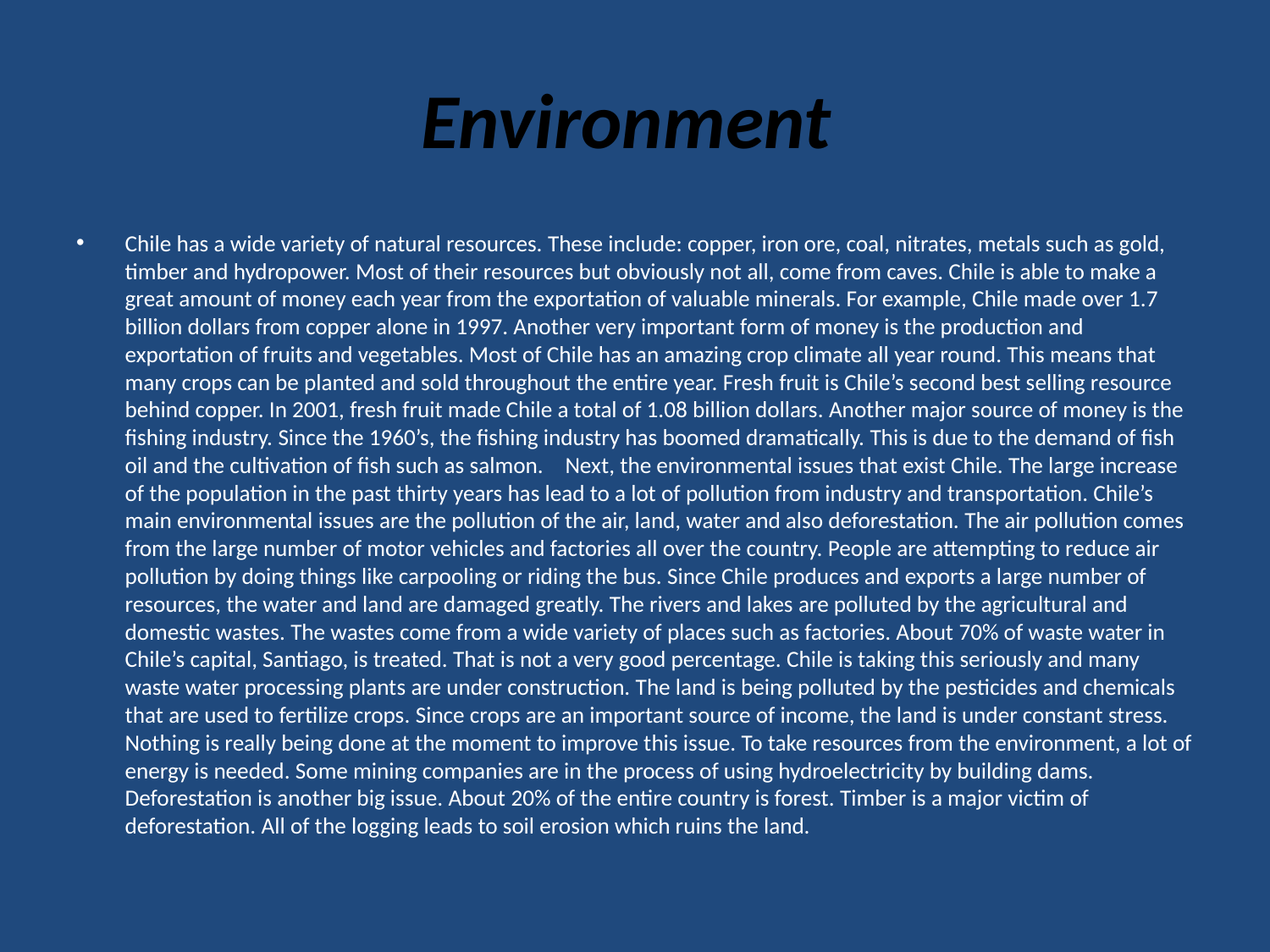

# Environment
Chile has a wide variety of natural resources. These include: copper, iron ore, coal, nitrates, metals such as gold, timber and hydropower. Most of their resources but obviously not all, come from caves. Chile is able to make a great amount of money each year from the exportation of valuable minerals. For example, Chile made over 1.7 billion dollars from copper alone in 1997. Another very important form of money is the production and exportation of fruits and vegetables. Most of Chile has an amazing crop climate all year round. This means that many crops can be planted and sold throughout the entire year. Fresh fruit is Chile’s second best selling resource behind copper. In 2001, fresh fruit made Chile a total of 1.08 billion dollars. Another major source of money is the fishing industry. Since the 1960’s, the fishing industry has boomed dramatically. This is due to the demand of fish oil and the cultivation of fish such as salmon.    Next, the environmental issues that exist Chile. The large increase of the population in the past thirty years has lead to a lot of pollution from industry and transportation. Chile’s main environmental issues are the pollution of the air, land, water and also deforestation. The air pollution comes from the large number of motor vehicles and factories all over the country. People are attempting to reduce air pollution by doing things like carpooling or riding the bus. Since Chile produces and exports a large number of resources, the water and land are damaged greatly. The rivers and lakes are polluted by the agricultural and domestic wastes. The wastes come from a wide variety of places such as factories. About 70% of waste water in Chile’s capital, Santiago, is treated. That is not a very good percentage. Chile is taking this seriously and many waste water processing plants are under construction. The land is being polluted by the pesticides and chemicals that are used to fertilize crops. Since crops are an important source of income, the land is under constant stress. Nothing is really being done at the moment to improve this issue. To take resources from the environment, a lot of energy is needed. Some mining companies are in the process of using hydroelectricity by building dams. Deforestation is another big issue. About 20% of the entire country is forest. Timber is a major victim of deforestation. All of the logging leads to soil erosion which ruins the land.